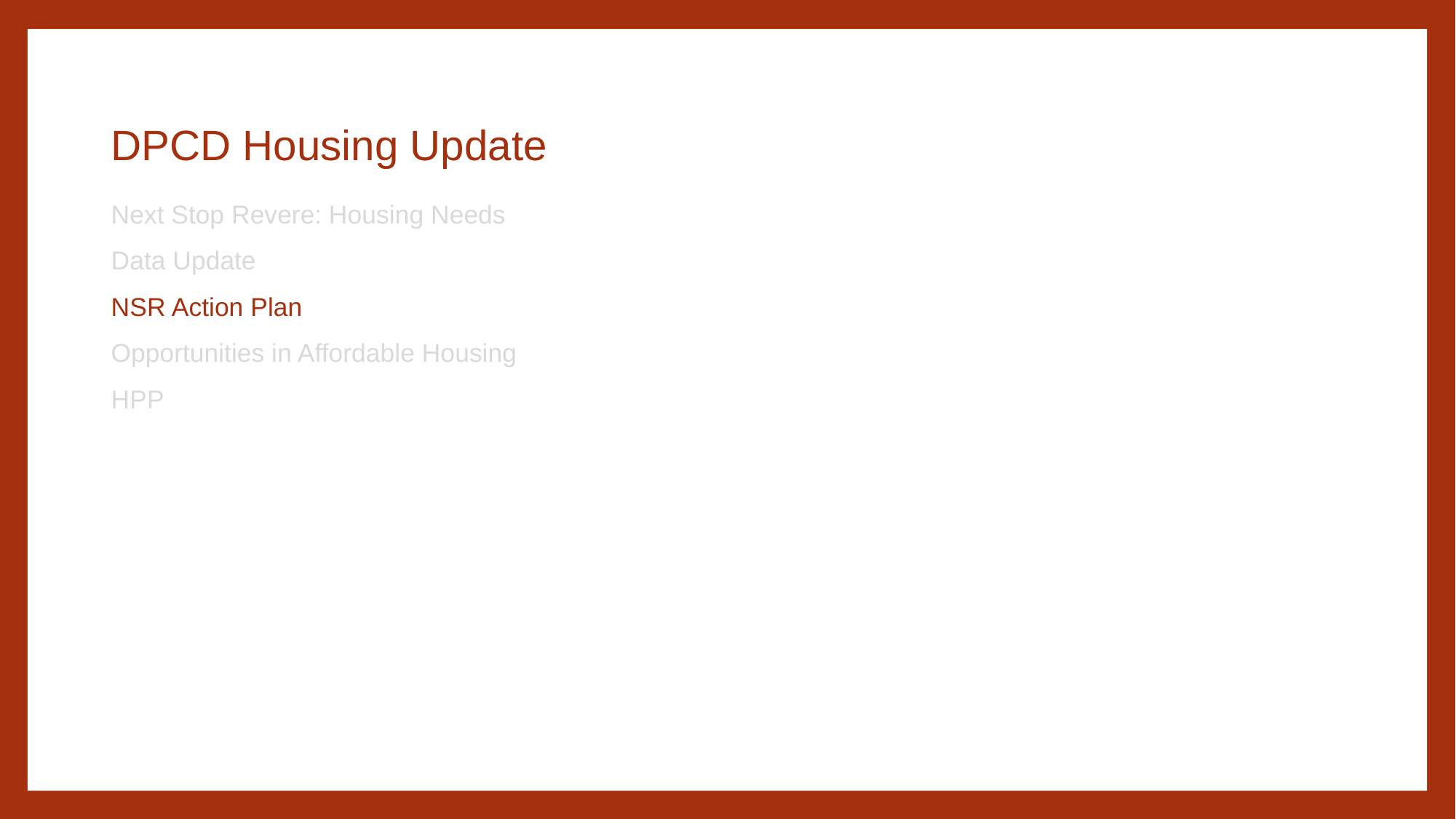

# DPCD Housing Update

Next Stop Revere: Housing Needs
Data Update
NSR Action Plan
Opportunities in Affordable Housing
HPP